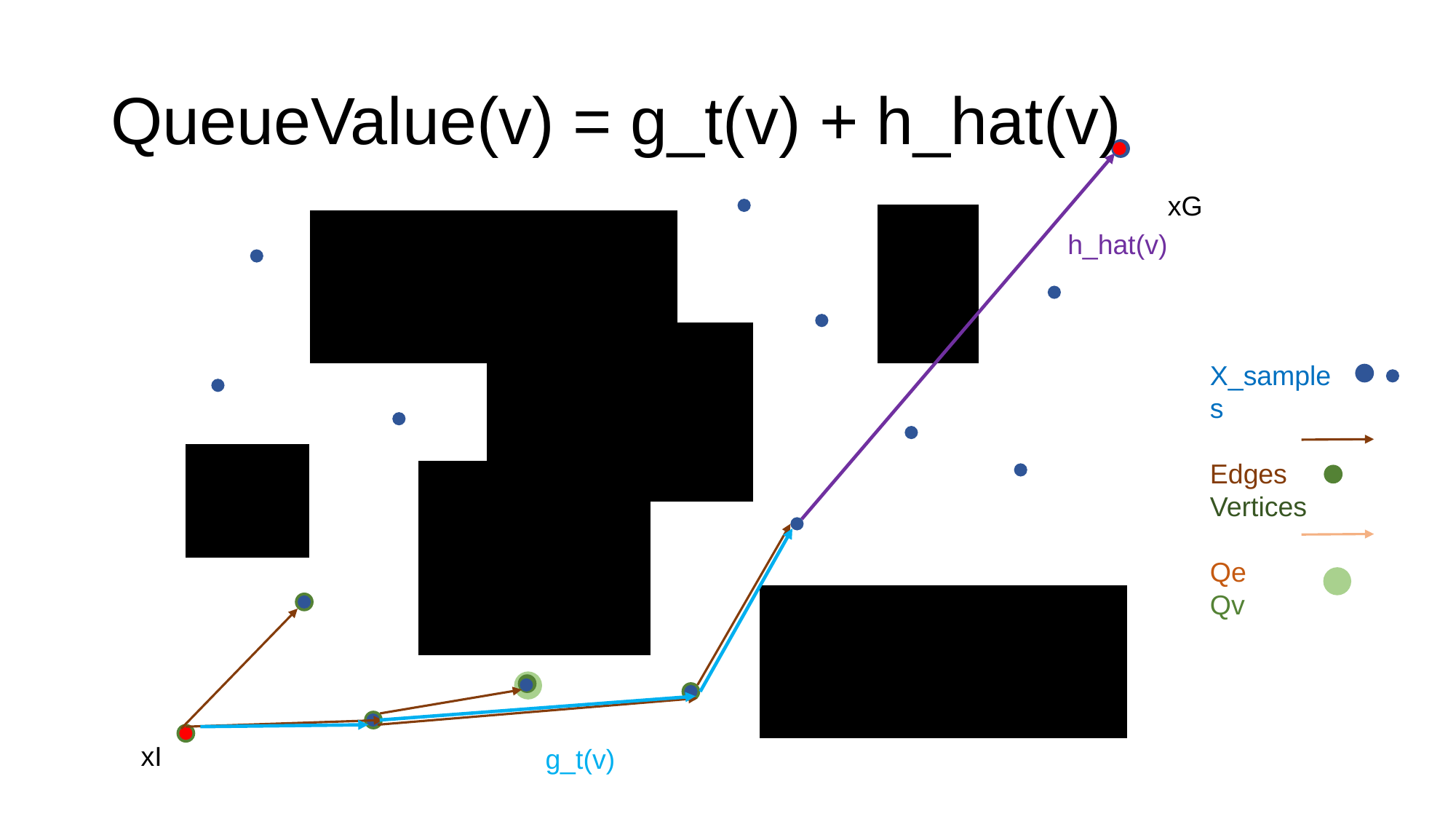

# QueueValue(v) = g_t(v) + h_hat(v)

h_hat(v)
xG

X_samples

Edges
Vertices

Qe
Qv

g_t(v)

xI